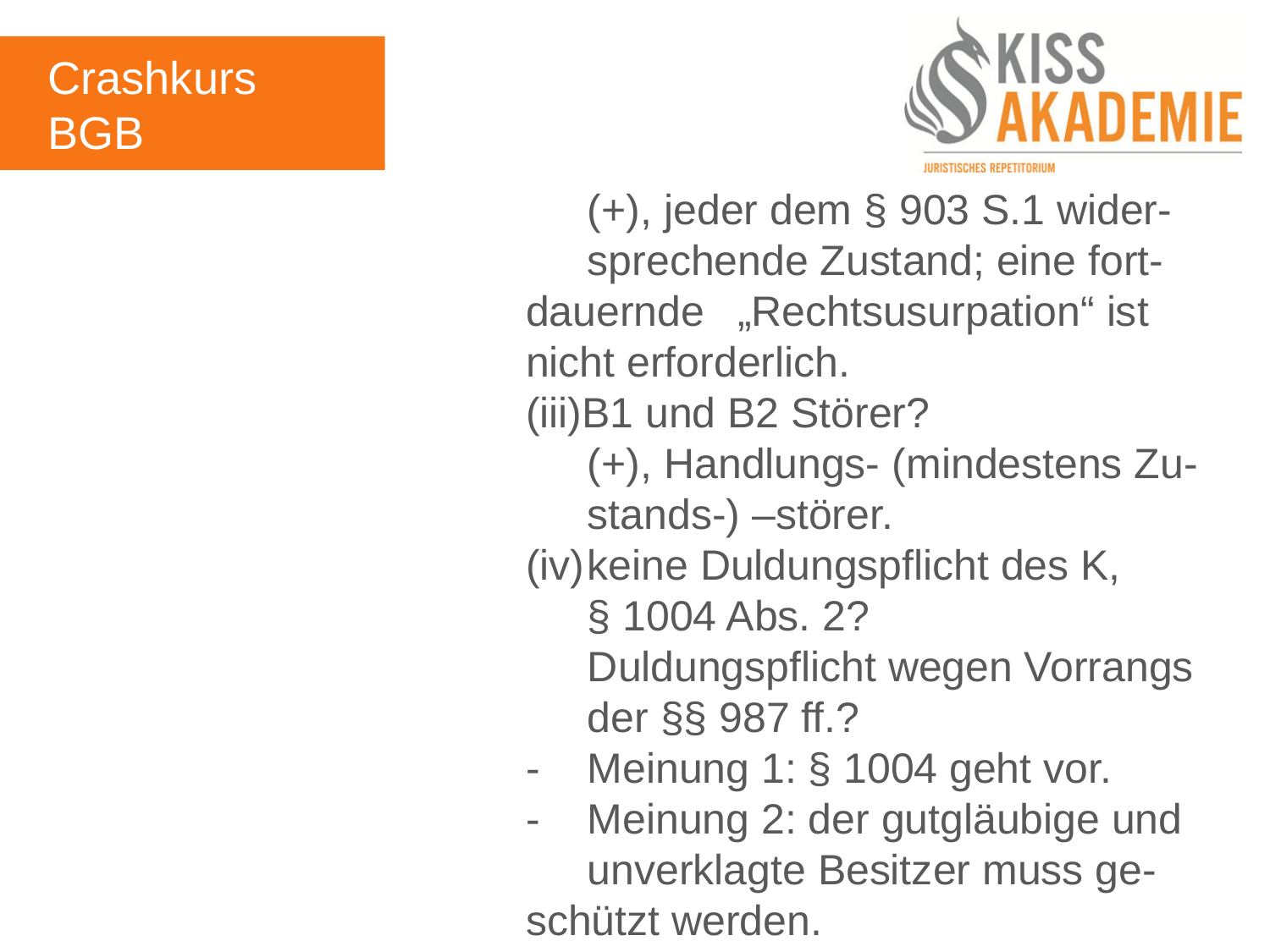

Crashkurs BGB
2. Tag
									(+), jeder dem § 903 S.1 wider-									sprechende Zustand; eine fort-									dauernde	„Rechtsusurpation“ ist 									nicht erforderlich.
								(iii)B1 und B2 Störer?
									(+), Handlungs- (mindestens Zu-									stands-) –störer.
								(iv)	keine Duldungspflicht des K, 										§ 1004 Abs. 2?
									Duldungspflicht wegen Vorrangs									der §§ 987 ff.?
								-	Meinung 1: § 1004 geht vor.
								-	Meinung 2: der gutgläubige und									unverklagte Besitzer muss ge-									schützt werden.